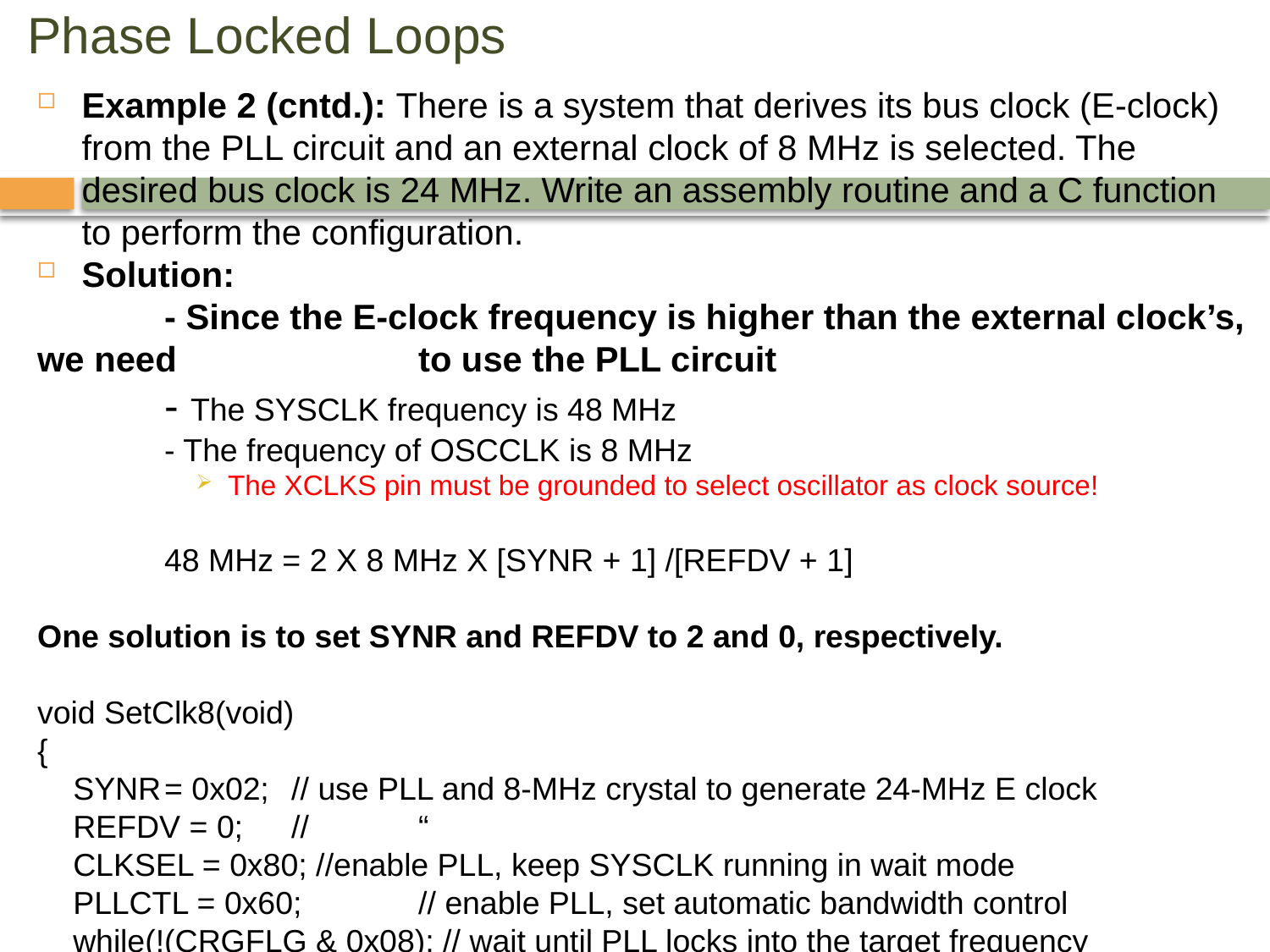

# Phase Locked Loops
Example 2 (cntd.): There is a system that derives its bus clock (E-clock) from the PLL circuit and an external clock of 8 MHz is selected. The desired bus clock is 24 MHz. Write an assembly routine and a C function to perform the configuration.
Solution:
	- Since the E-clock frequency is higher than the external clock’s, we need 		to use the PLL circuit
	- The SYSCLK frequency is 48 MHz
	- The frequency of OSCCLK is 8 MHz
The XCLKS pin must be grounded to select oscillator as clock source!

	48 MHz = 2 X 8 MHz X [SYNR + 1] /[REFDV + 1]

One solution is to set SYNR and REFDV to 2 and 0, respectively.

void SetClk8(void)
{
    SYNR	= 0x02;	// use PLL and 8-MHz crystal to generate 24-MHz E clock
    REFDV = 0;	//	“
    CLKSEL = 0x80; //enable PLL, keep SYSCLK running in wait mode
    PLLCTL = 0x60;	// enable PLL, set automatic bandwidth control
    while(!(CRGFLG & 0x08); // wait until PLL locks into the target frequency
}